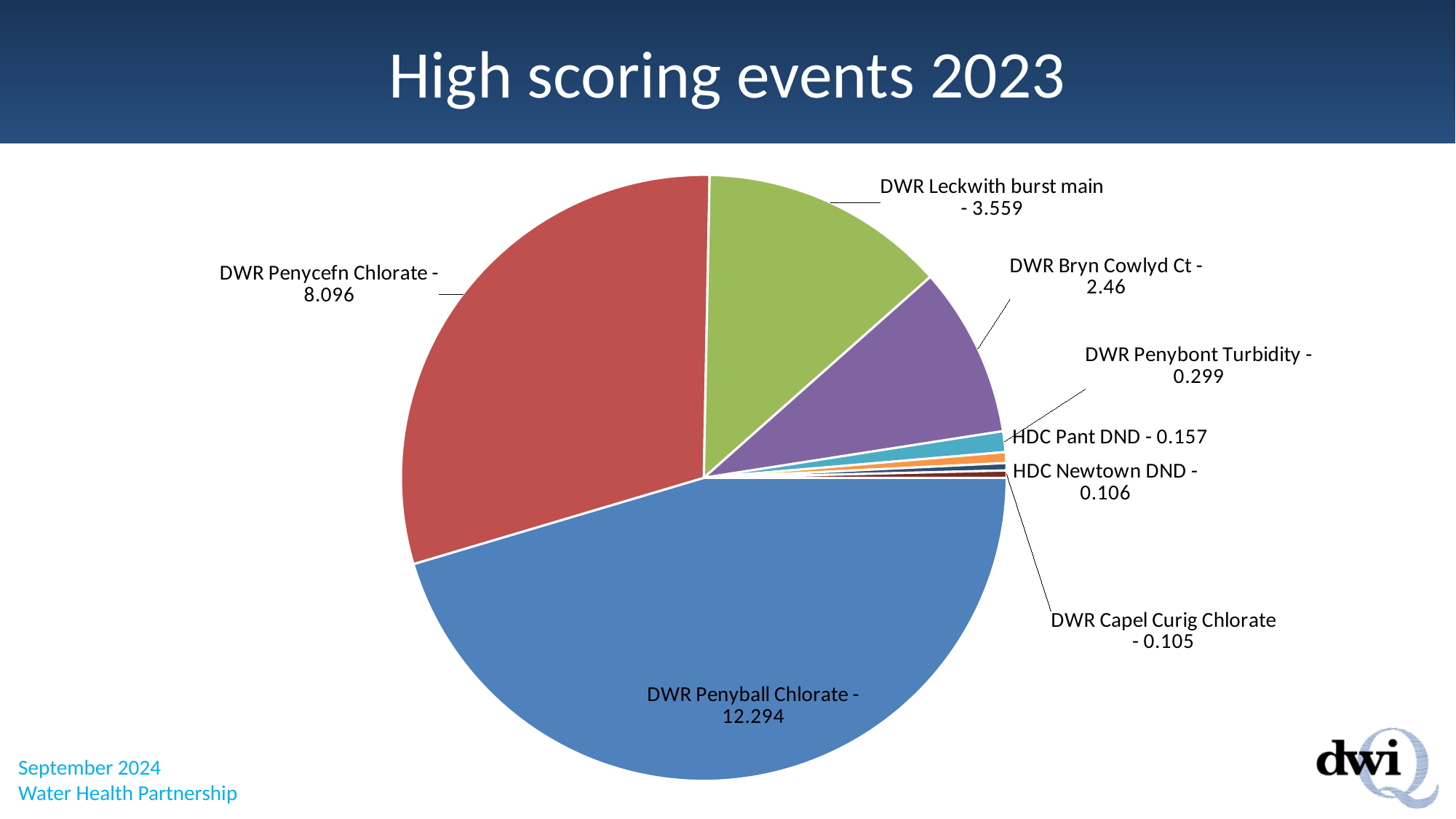

# High scoring events 2023

### Chart

| Category |  |
|---|---|
| DWR Penyball Chlorate - 12.294 | 12.294 |
| DWR Penycefn Chlorate - 8.096 | 8.096 |
| DWR Leckwith burst main - 3.559 | 3.559 |
| DWR Bryn Cowlyd Ct - 2.46 | 2.46 |
| DWR Penybont Turbidity - 0.299 | 0.299 |
| HDC Pant DND - 0.157 | 0.157 |
| HDC Newtown DND - 0.106 | 0.106 |
| DWR Capel Curig Chlorate - 0.105 | 0.105 |